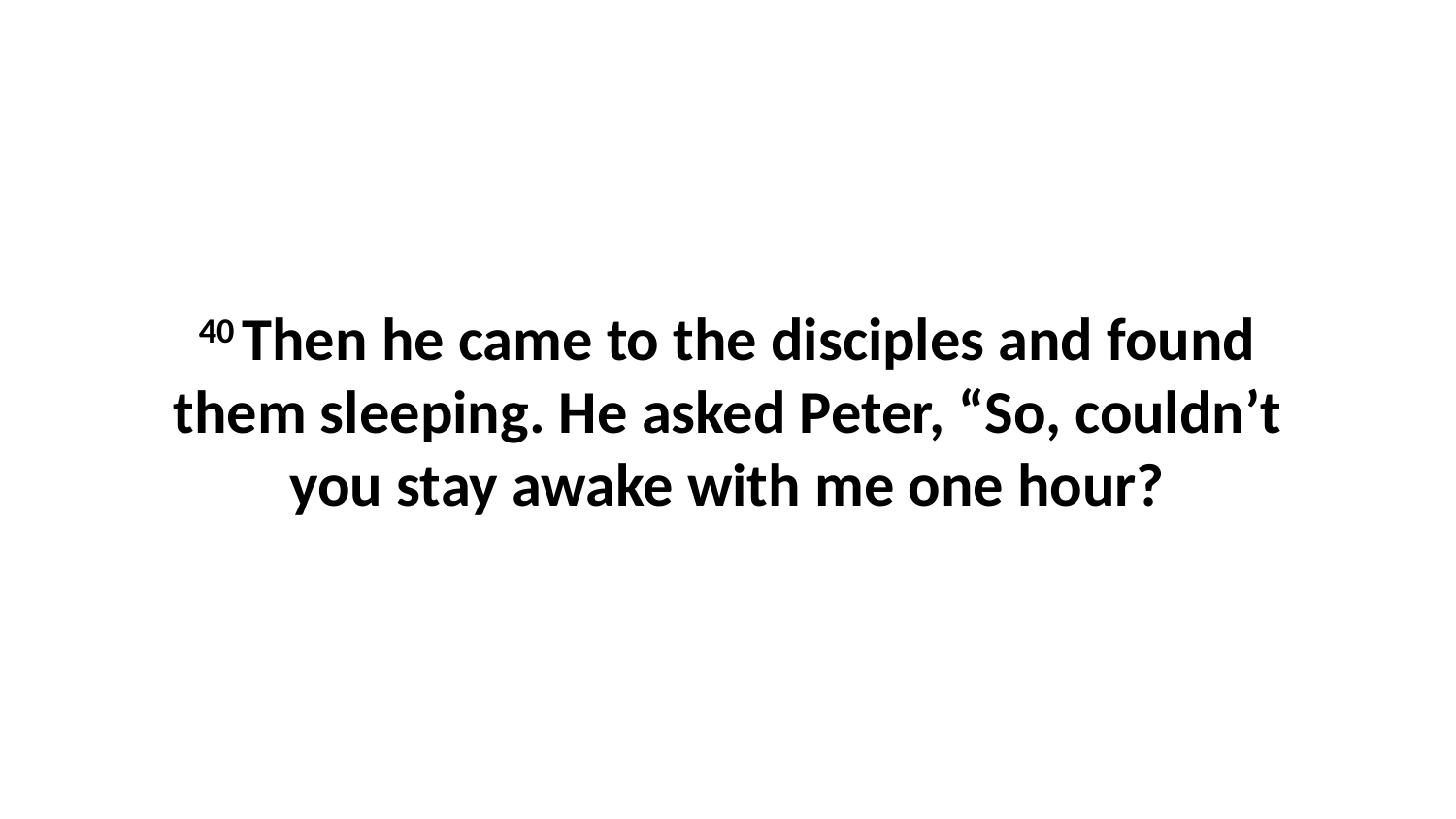

40 Then he came to the disciples and found them sleeping. He asked Peter, “So, couldn’t you stay awake with me one hour?